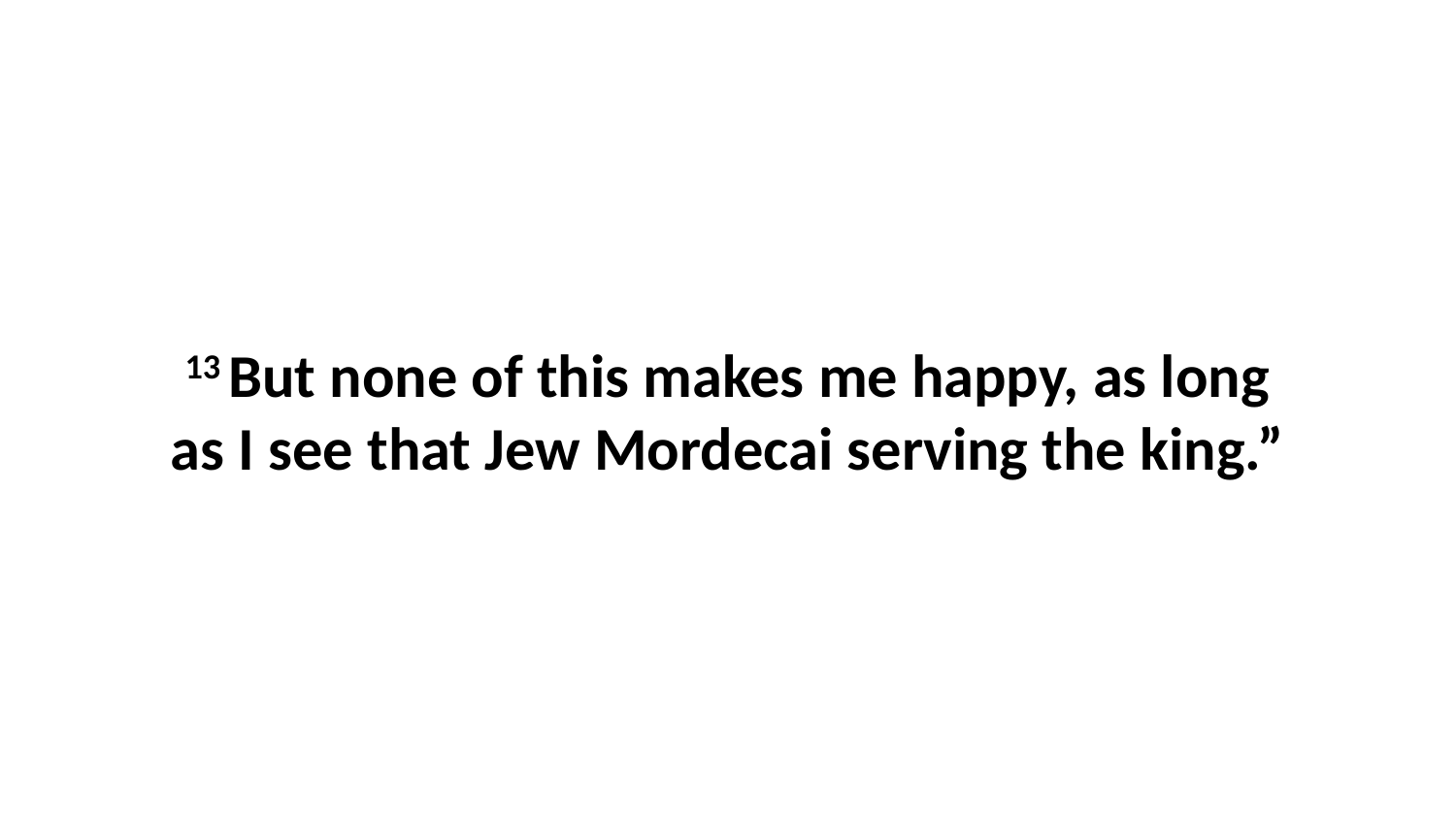

13 But none of this makes me happy, as long as I see that Jew Mordecai serving the king.”